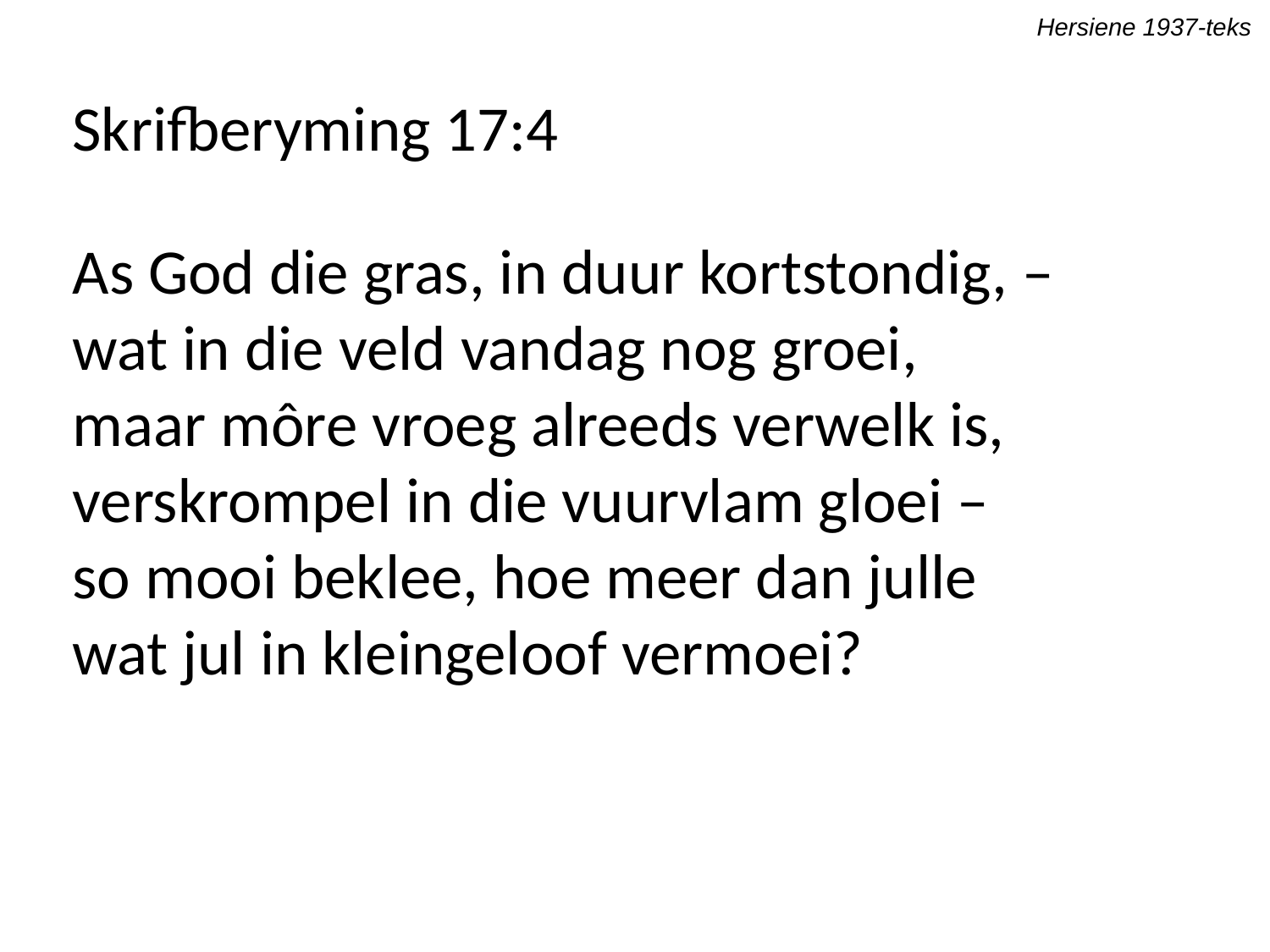

Hersiene 1937-teks
Skrifberyming 17:4

As God die gras, in duur kortstondig, –
wat in die veld vandag nog groei,
maar môre vroeg alreeds verwelk is,
verskrompel in die vuurvlam gloei –
so mooi beklee, hoe meer dan julle
wat jul in kleingeloof vermoei?